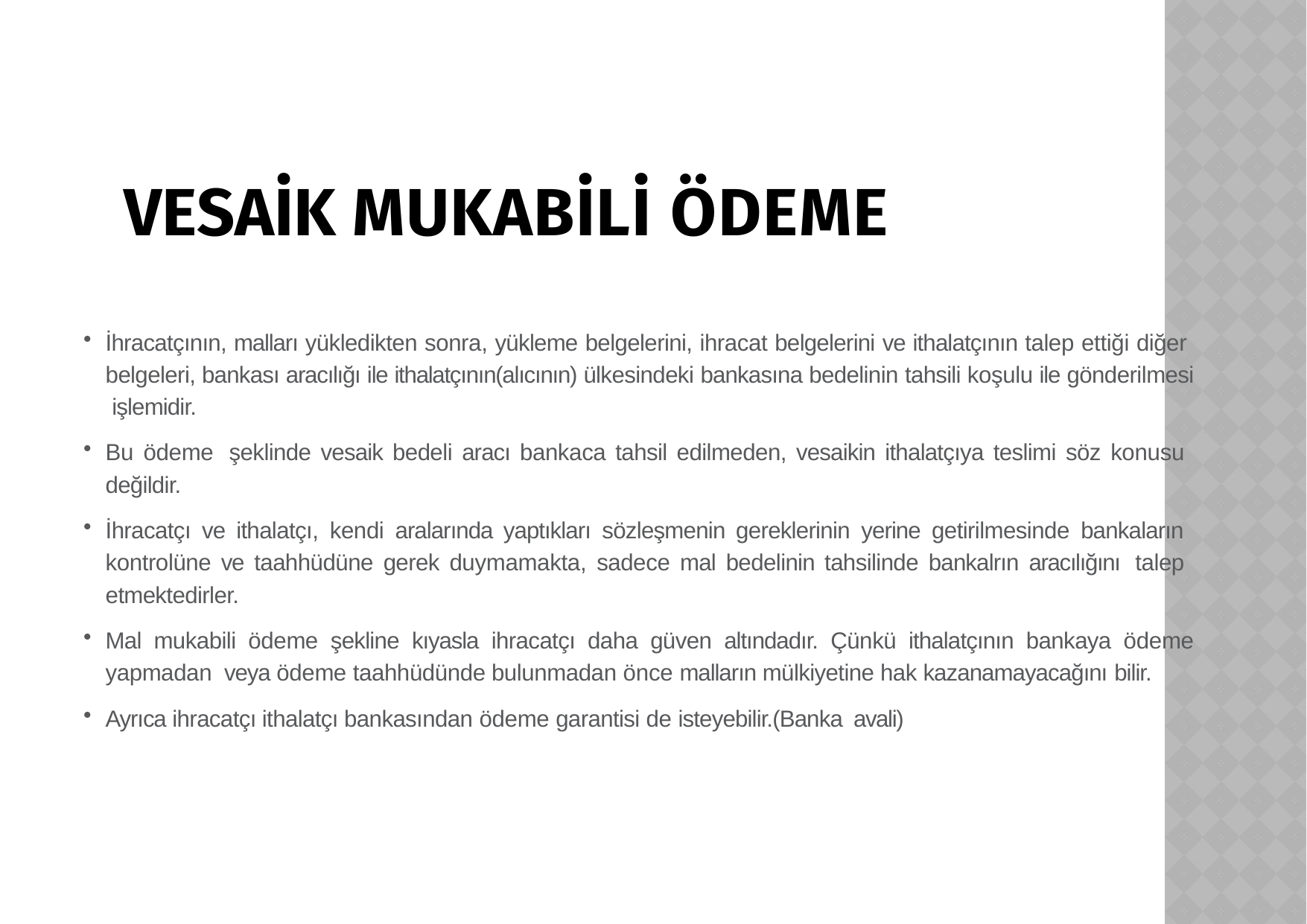

# VESAİK MUKABİLİ ÖDEME
İhracatçının, malları yükledikten sonra, yükleme belgelerini, ihracat belgelerini ve ithalatçının talep ettiği diğer  belgeleri, bankası aracılığı ile ithalatçının(alıcının) ülkesindeki bankasına bedelinin tahsili koşulu ile gönderilmesi  işlemidir.
Bu ödeme şeklinde vesaik bedeli aracı bankaca tahsil edilmeden, vesaikin ithalatçıya teslimi söz konusu  değildir.
İhracatçı ve ithalatçı, kendi aralarında yaptıkları sözleşmenin gereklerinin yerine getirilmesinde bankaların  kontrolüne ve taahhüdüne gerek duymamakta, sadece mal bedelinin tahsilinde bankalrın aracılığını talep  etmektedirler.
Mal mukabili ödeme şekline kıyasla ihracatçı daha güven altındadır. Çünkü ithalatçının bankaya ödeme yapmadan  veya ödeme taahhüdünde bulunmadan önce malların mülkiyetine hak kazanamayacağını bilir.
Ayrıca ihracatçı ithalatçı bankasından ödeme garantisi de isteyebilir.(Banka avali)